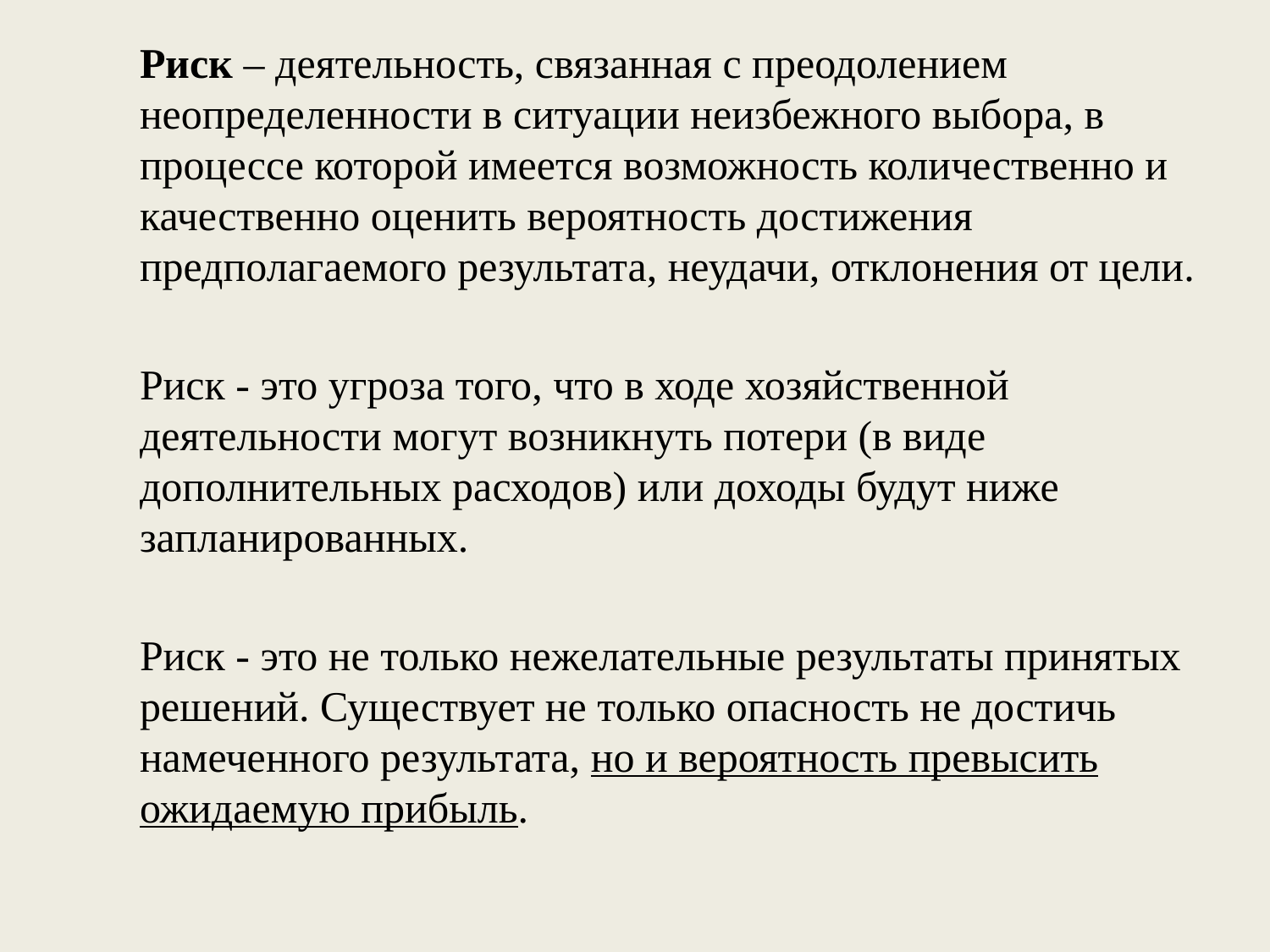

Риск – деятельность, связанная с преодолением неопределенности в ситуации неизбежного выбора, в процессе которой имеется возможность количественно и качественно оценить вероятность достижения предполагаемого результата, неудачи, отклонения от цели.

Риск - это угроза того, что в ходе хозяйственной деятельности могут возникнуть потери (в виде дополнительных расходов) или доходы будут ниже запланированных.

Риск - это не только нежелательные результаты принятых решений. Существует не только опасность не достичь намеченного результата, но и вероятность превысить ожидаемую прибыль.